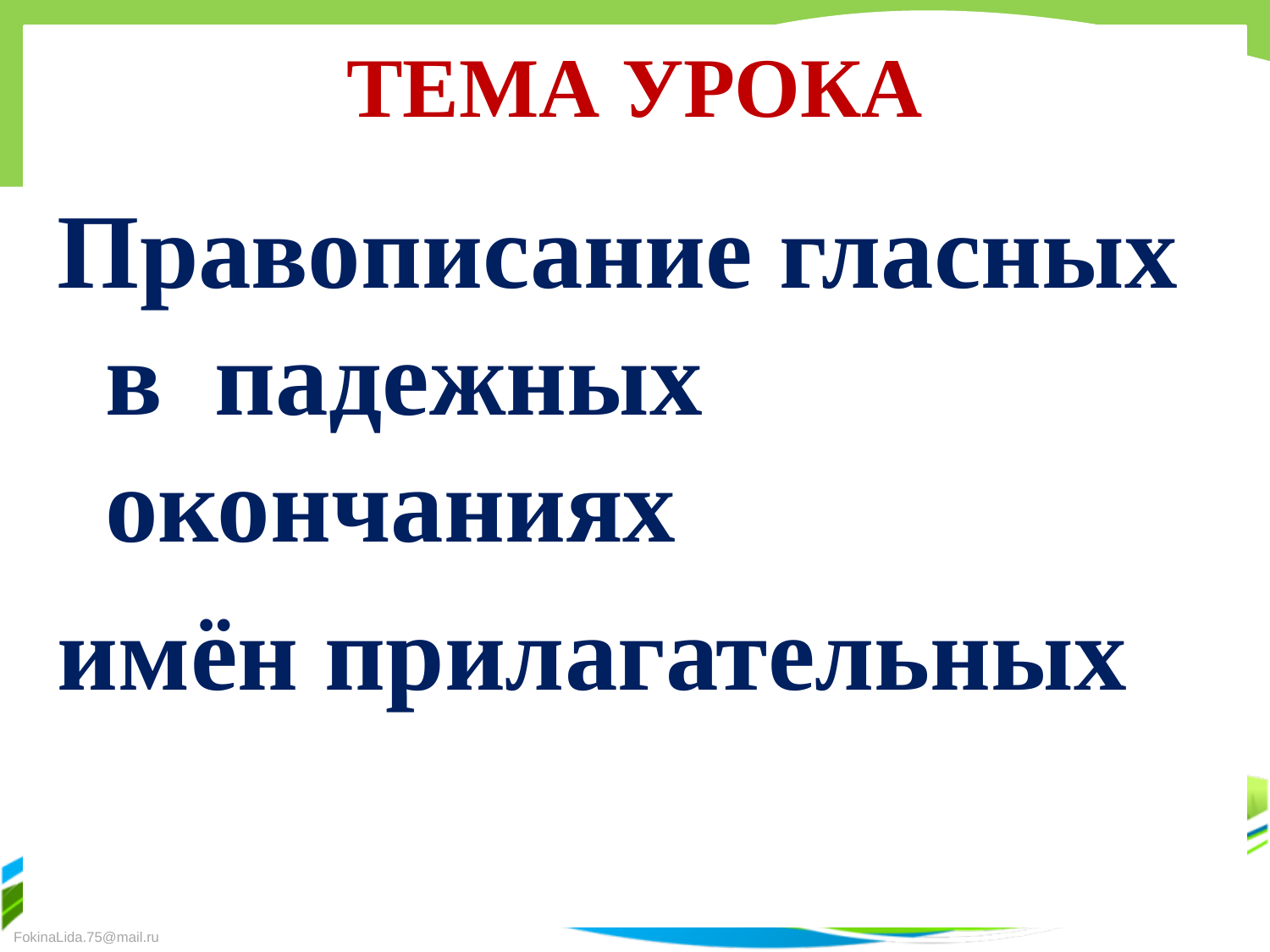

# ТЕМА УРОКА
Правописание гласных в  падежных окончаниях
имён прилагательных